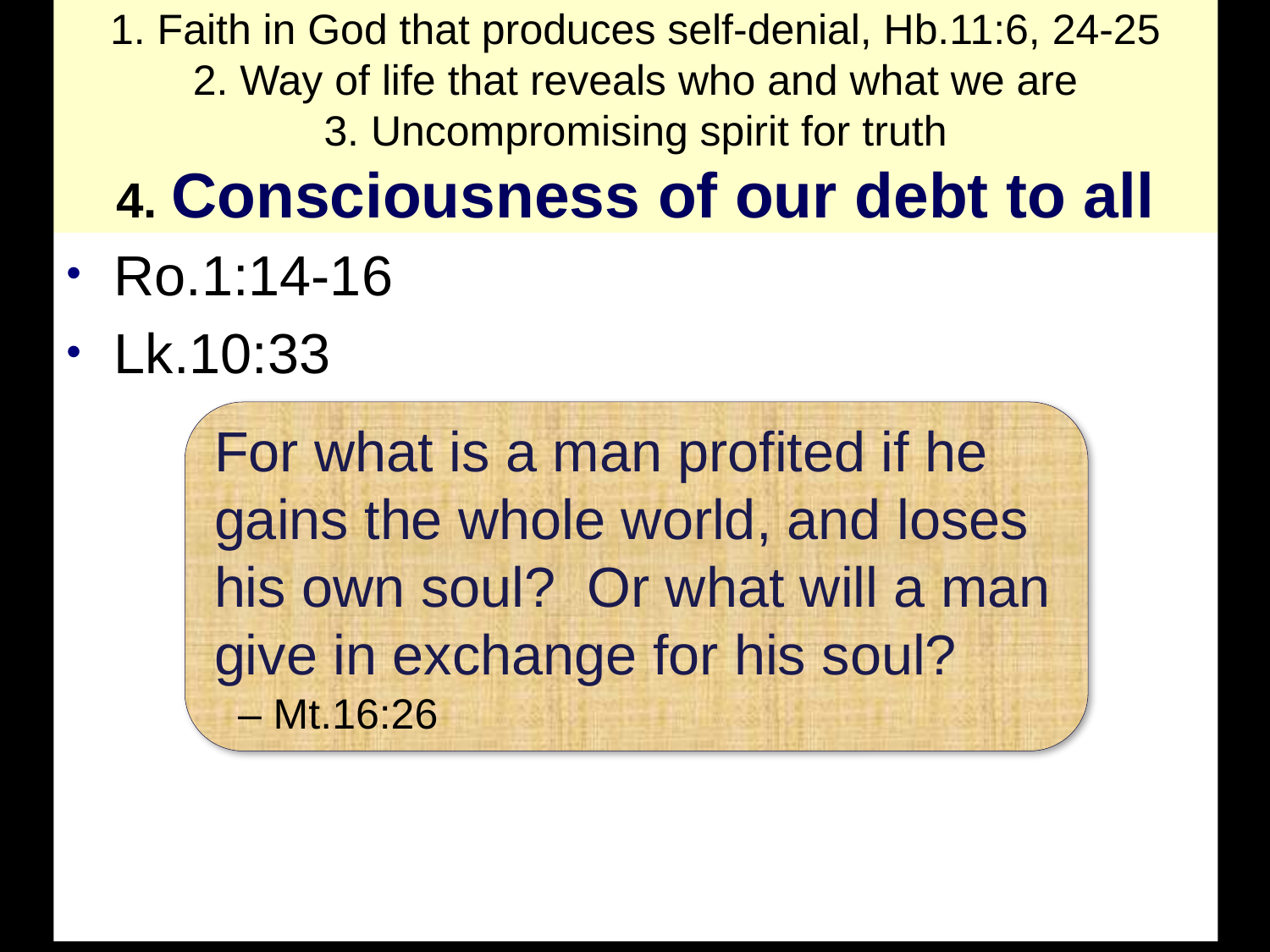

# 1. Faith in God that produces self-denial, Hb.11:6, 24-25 2. Way of life that reveals who and what we are 3. Uncompromising spirit for truth 4. Consciousness of our debt to all
Ro.1:14-16
Lk.10:33

For what is a man profited if he
gains the whole world, and loses
his own soul?  Or what will a man
give in exchange for his soul?
  – Mt.16:26